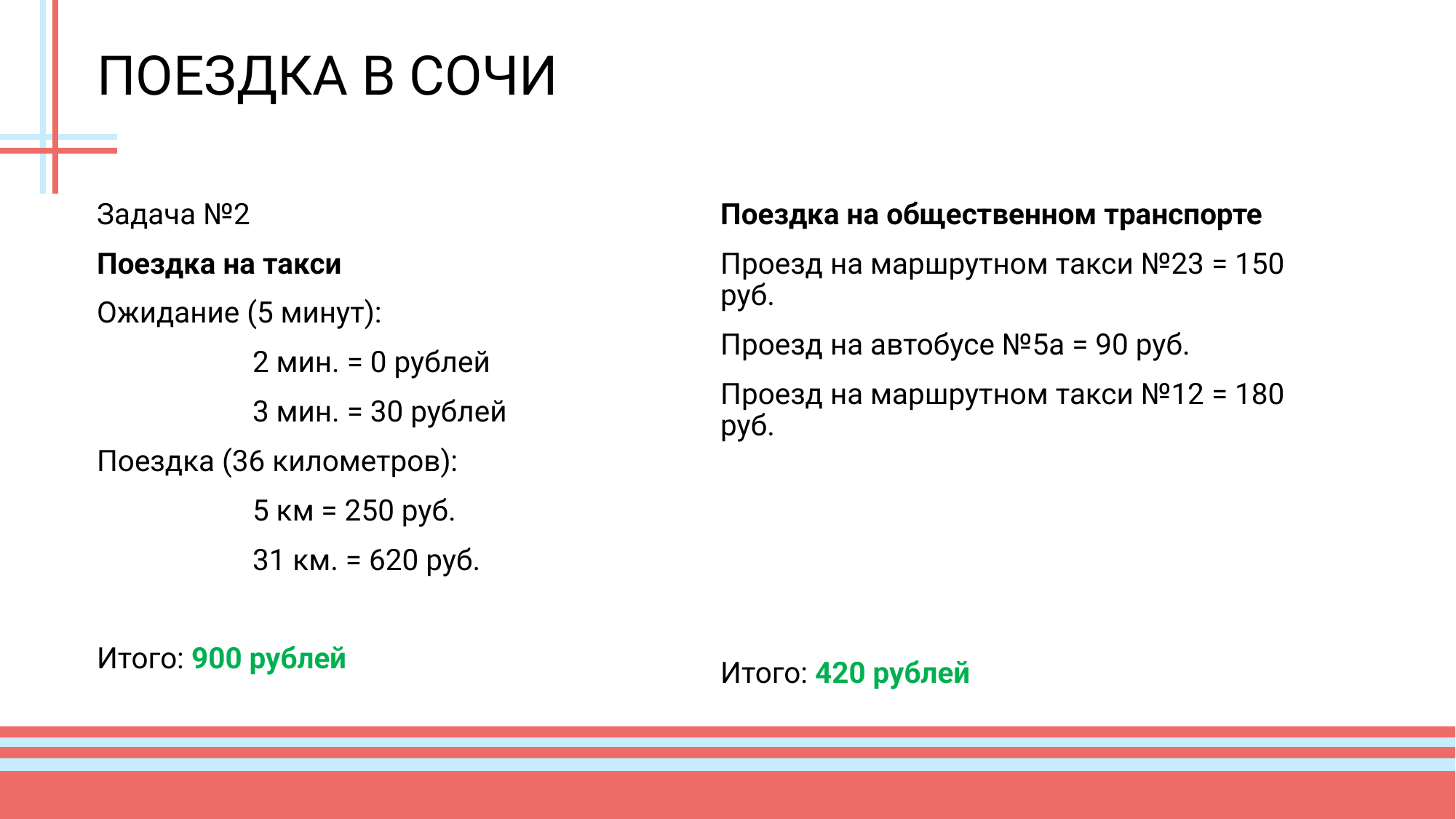

# ПОЕЗДКА В СОЧИ
Задача №2
Поездка на такси
Ожидание (5 минут):
2 мин. = 0 рублей
3 мин. = 30 рублей
Поездка (36 километров):
5 км = 250 руб.
31 км. = 620 руб.

Итого: 900 рублей
Поездка на общественном транспорте
Проезд на маршрутном такси №23 = 150 руб.
Проезд на автобусе №5а = 90 руб.
Проезд на маршрутном такси №12 = 180 руб.

Итого: 420 рублей
32